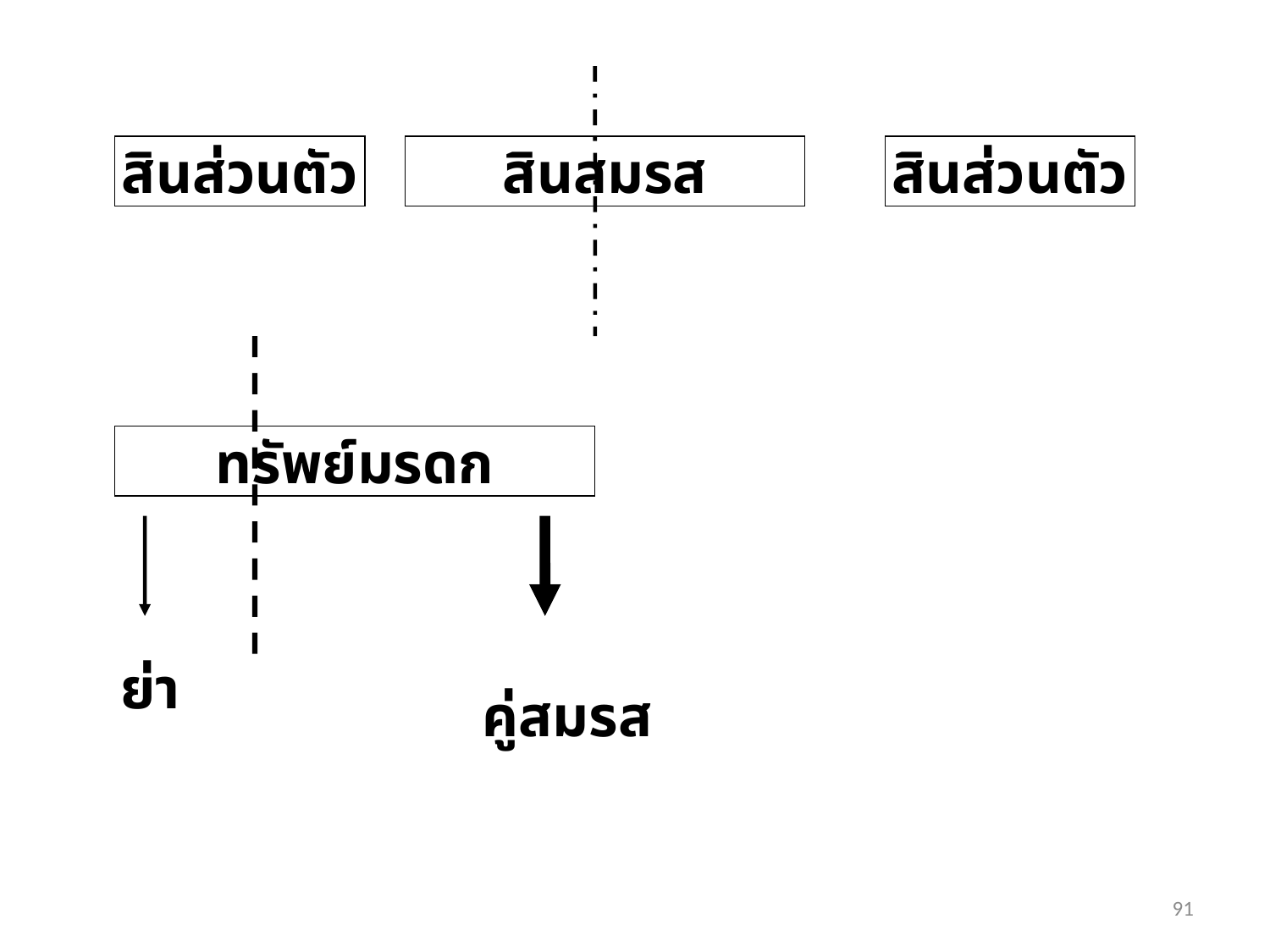

สินส่วนตัว
สินสมรส
สินส่วนตัว

ทรัพย์มรดก

ย่า
คู่สมรส
91